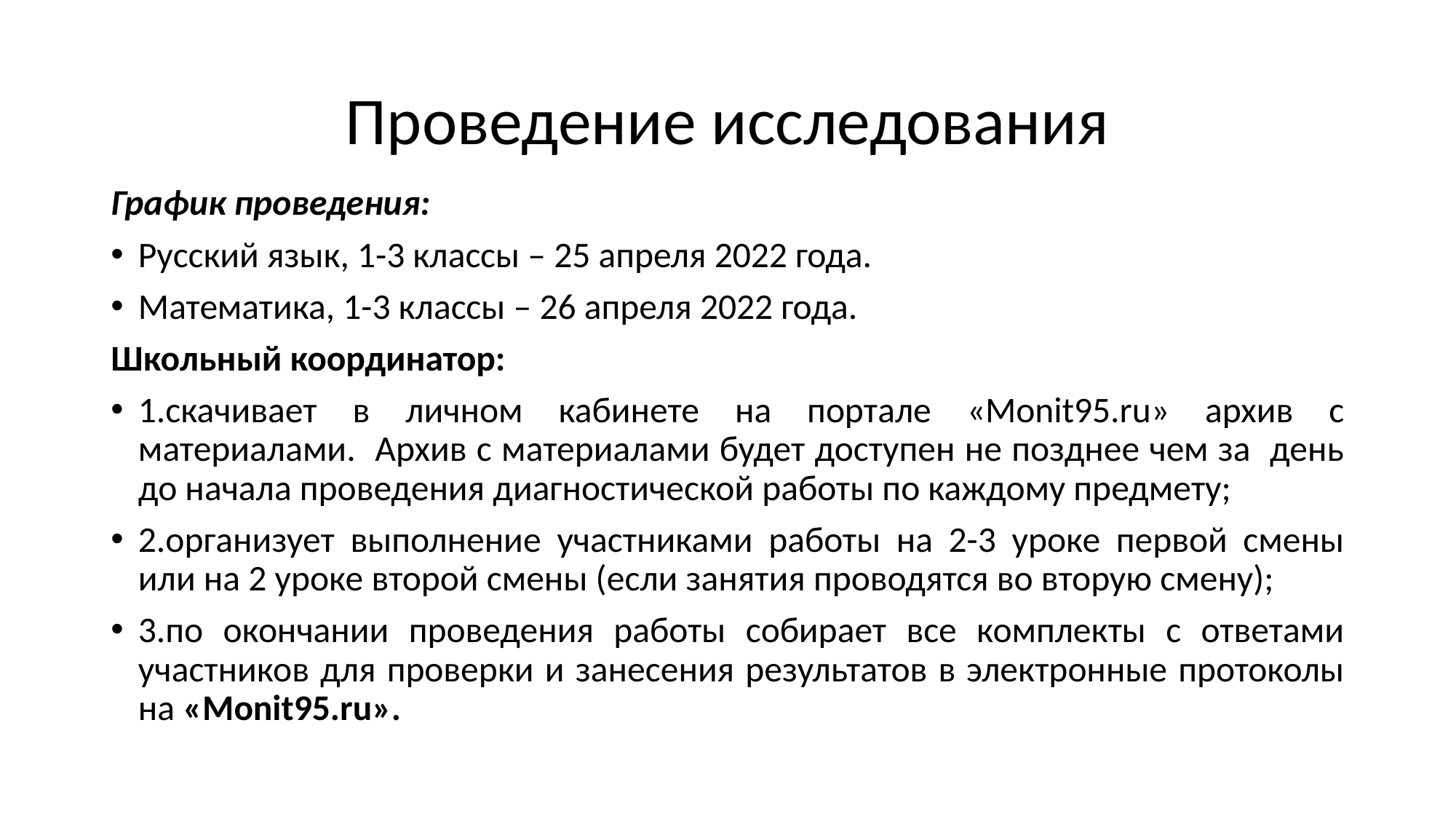

# Проведение исследования
График проведения:
Русский язык, 1-3 классы – 25 апреля 2022 года.
Математика, 1-3 классы – 26 апреля 2022 года.
Школьный координатор:
1.скачивает в личном кабинете на портале «Monit95.ru» архив с материалами.  Архив с материалами будет доступен не позднее чем за  день до начала проведения диагностической работы по каждому предмету;
2.организует выполнение участниками работы на 2-3 уроке первой смены или на 2 уроке второй смены (если занятия проводятся во вторую смену);
3.по окончании проведения работы собирает все комплекты с ответами участников для проверки и занесения результатов в электронные протоколы на «Monit95.ru».